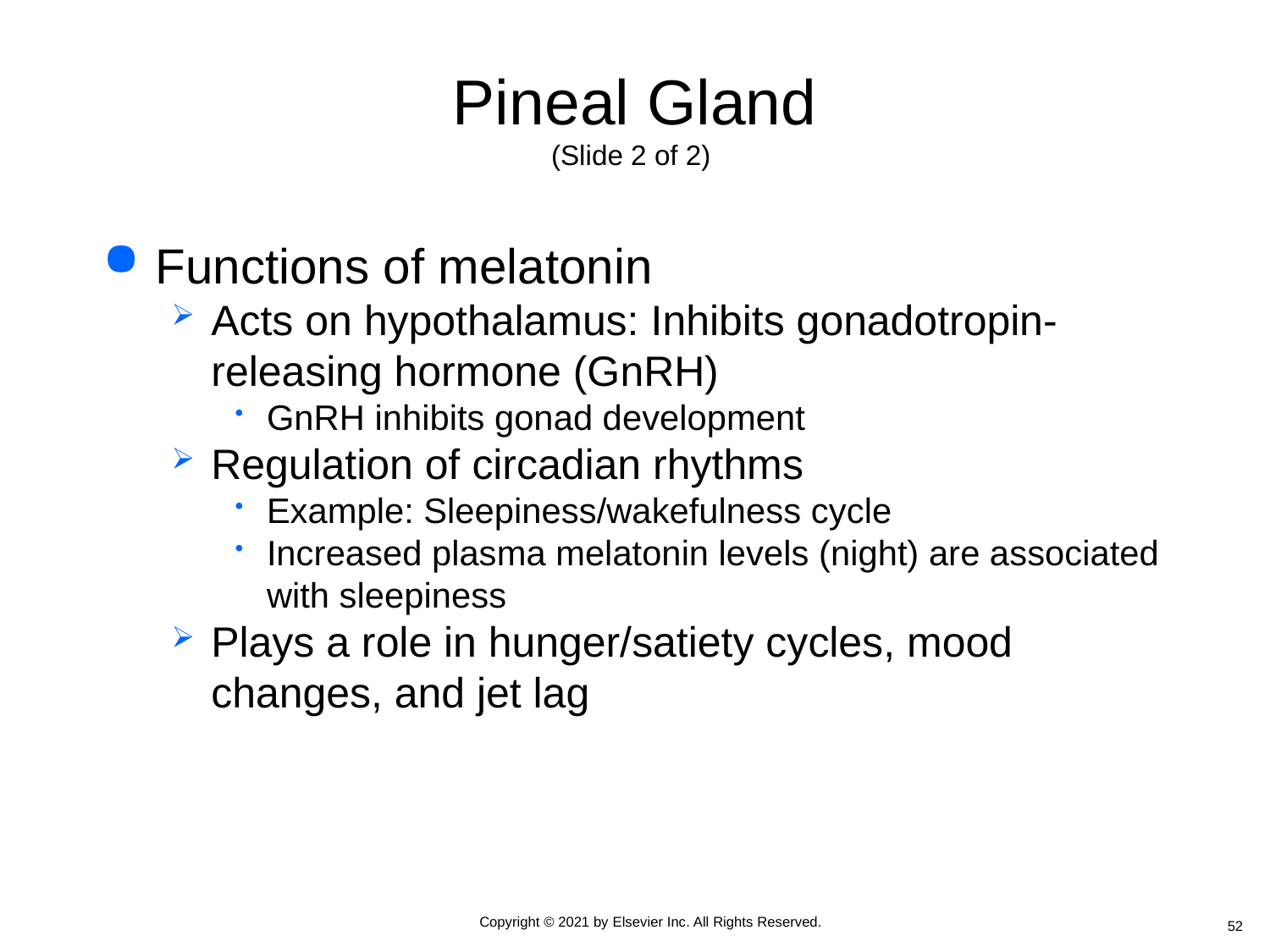

# Pineal Gland (Slide 2 of 2)
Functions of melatonin
Acts on hypothalamus: Inhibits gonadotropin-releasing hormone (GnRH)
GnRH inhibits gonad development
Regulation of circadian rhythms
Example: Sleepiness/wakefulness cycle
Increased plasma melatonin levels (night) are associated with sleepiness
Plays a role in hunger/satiety cycles, mood changes, and jet lag
52